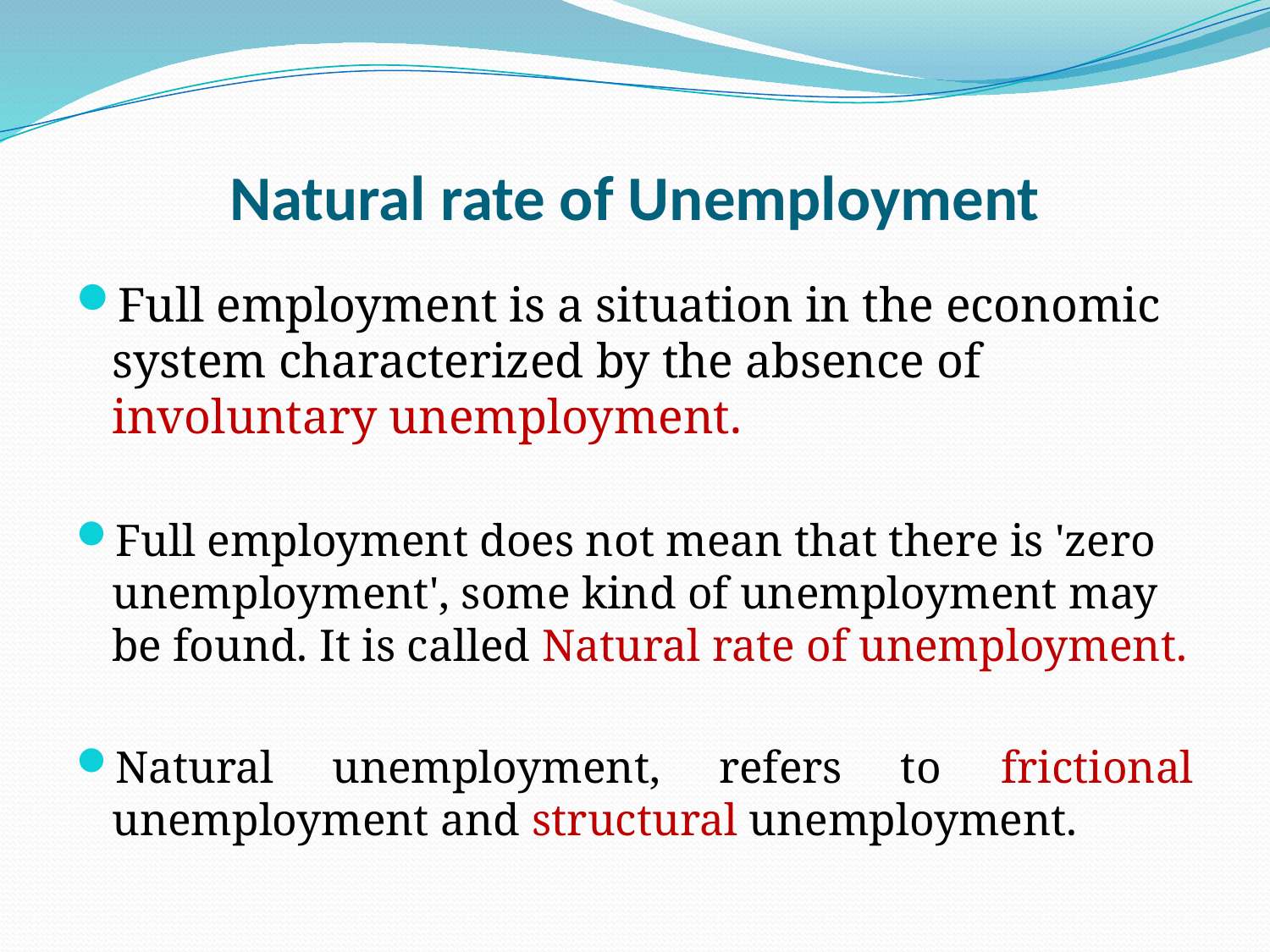

# Natural rate of Unemployment
Full employment is a situation in the economic system characterized by the absence of involuntary unemployment.

Full employment does not mean that there is 'zero unemployment', some kind of unemployment may be found. It is called Natural rate of unemployment.

Natural unemployment, refers to frictional unemployment and structural unemployment.